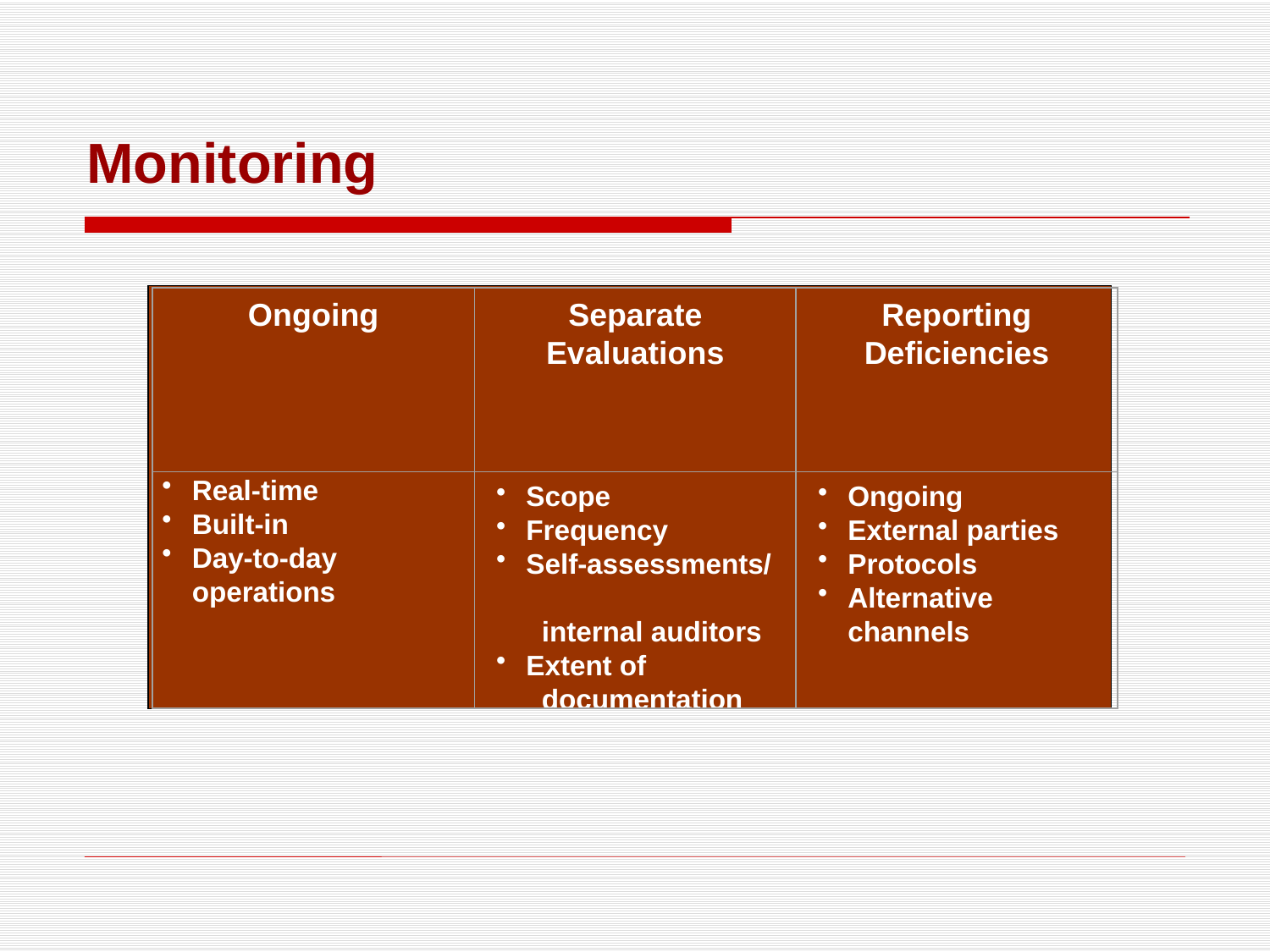

# Monitoring

Ongoing

Separate Evaluations

Reporting Deficiencies

Real-time
Built-in
Day-to-day operations

Scope
Frequency
Self-assessments/
  internal auditors
Extent of
  documentation

Ongoing
External parties
Protocols
Alternative channels